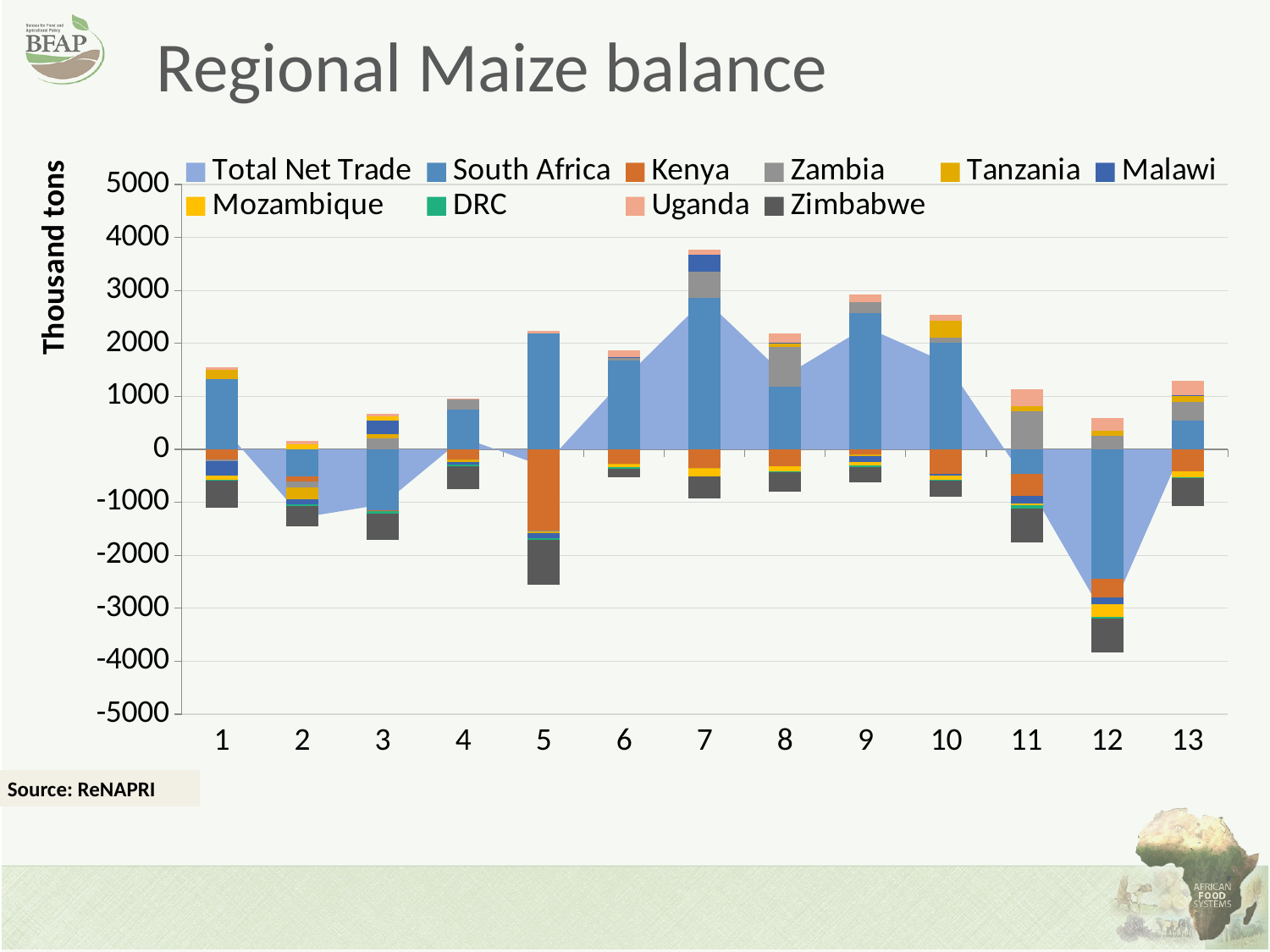

# Regional Maize balance

### Chart

| Category | Total Net Trade | South Africa | Kenya | Zambia | Tanzania | Malawi | Mozambique | DRC | Uganda | Zimbabwe |
|---|---|---|---|---|---|---|---|---|---|---|
Source: ReNAPRI